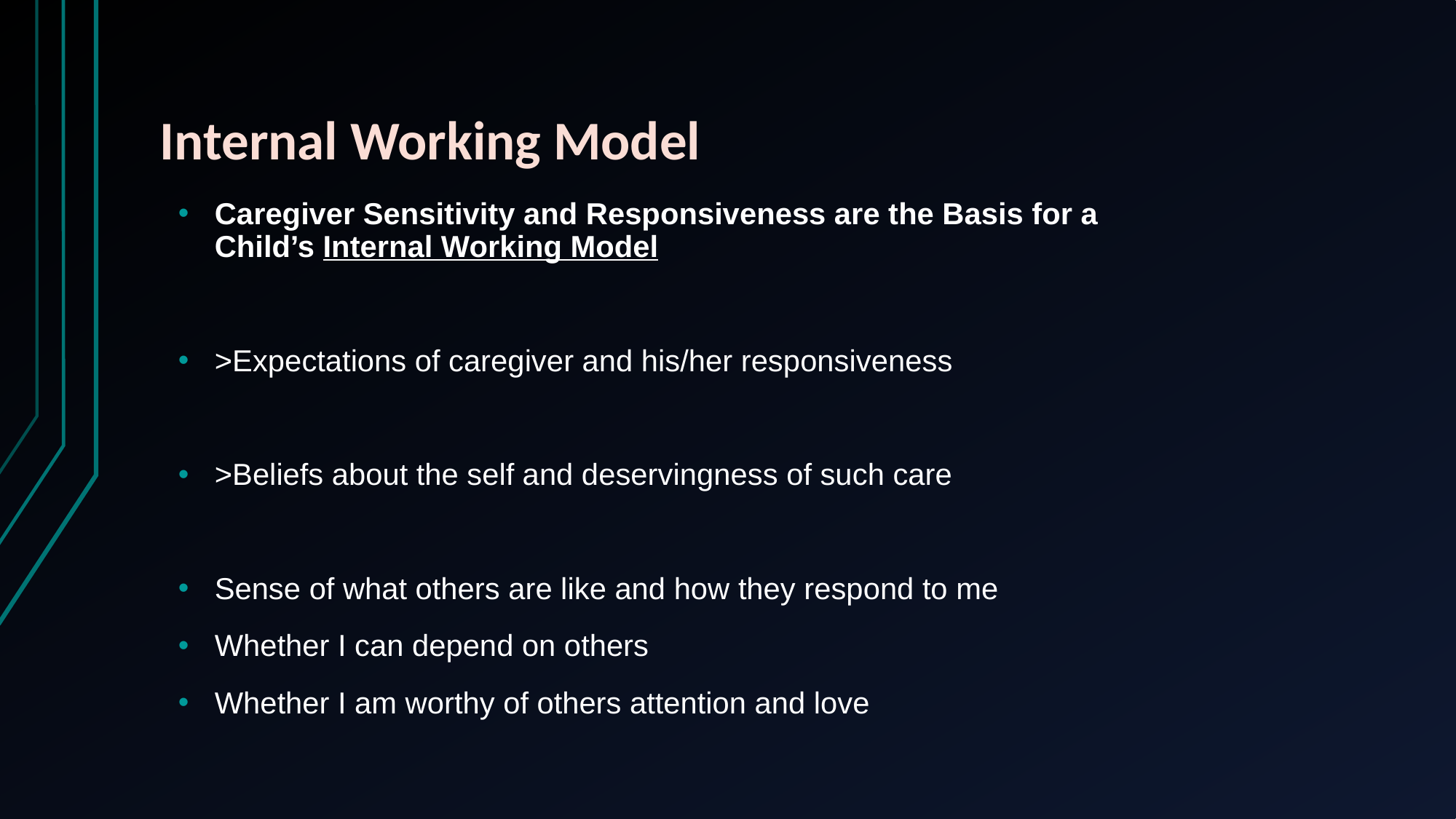

# Internal Working Model
Caregiver Sensitivity and Responsiveness are the Basis for a Child’s Internal Working Model

>Expectations of caregiver and his/her responsiveness

>Beliefs about the self and deservingness of such care

Sense of what others are like and how they respond to me
Whether I can depend on others
Whether I am worthy of others attention and love